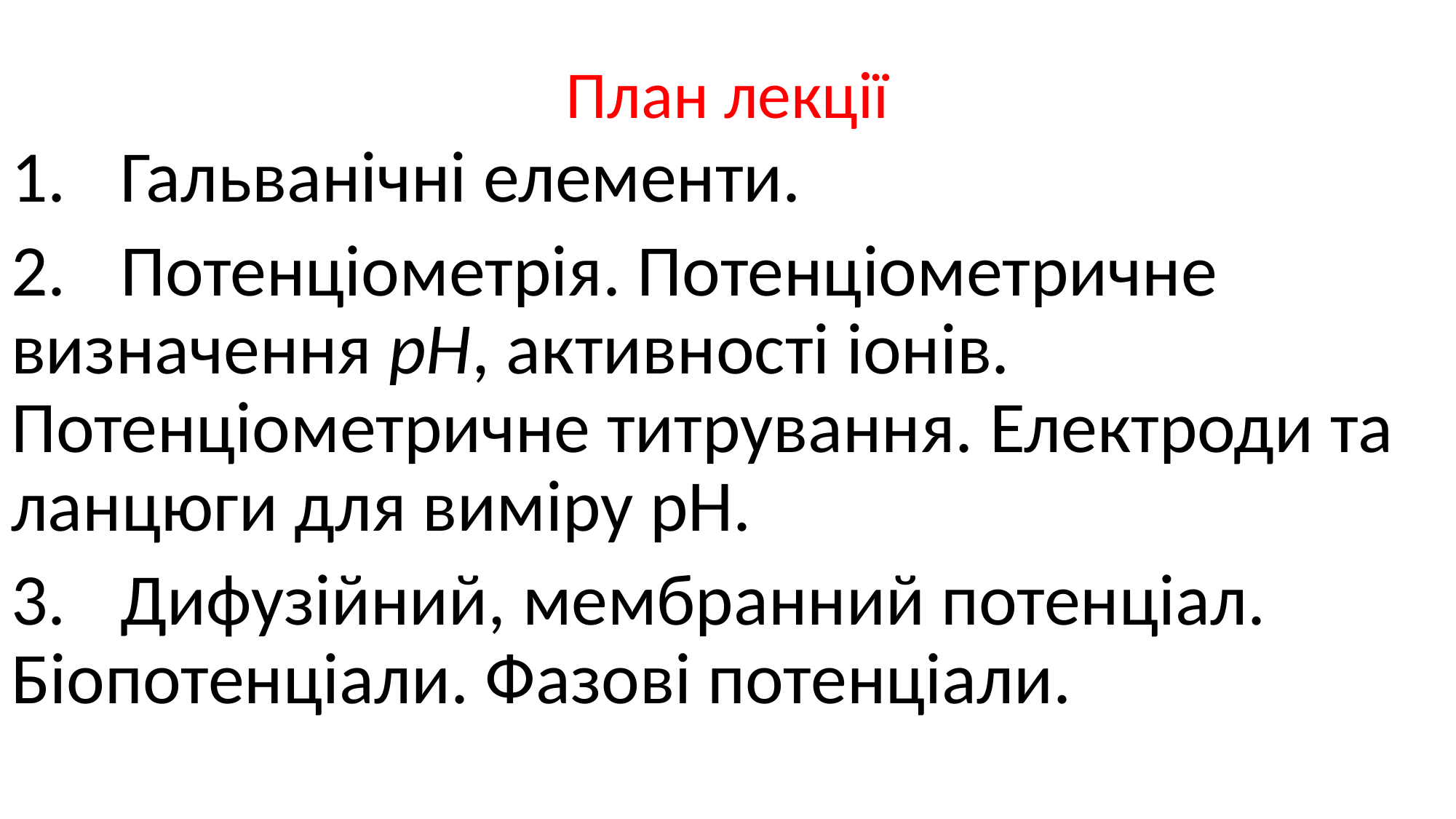

# План лекції
1.	Гальванічні елементи.
2.	Потенціометрія. Потенціометричне визначення рН, активності іонів. Потенціометричне титрування. Електроди та ланцюги для виміру рН.
3.	Дифузійний, мембранний потенціал. Біопотенціали. Фазові потенціали.